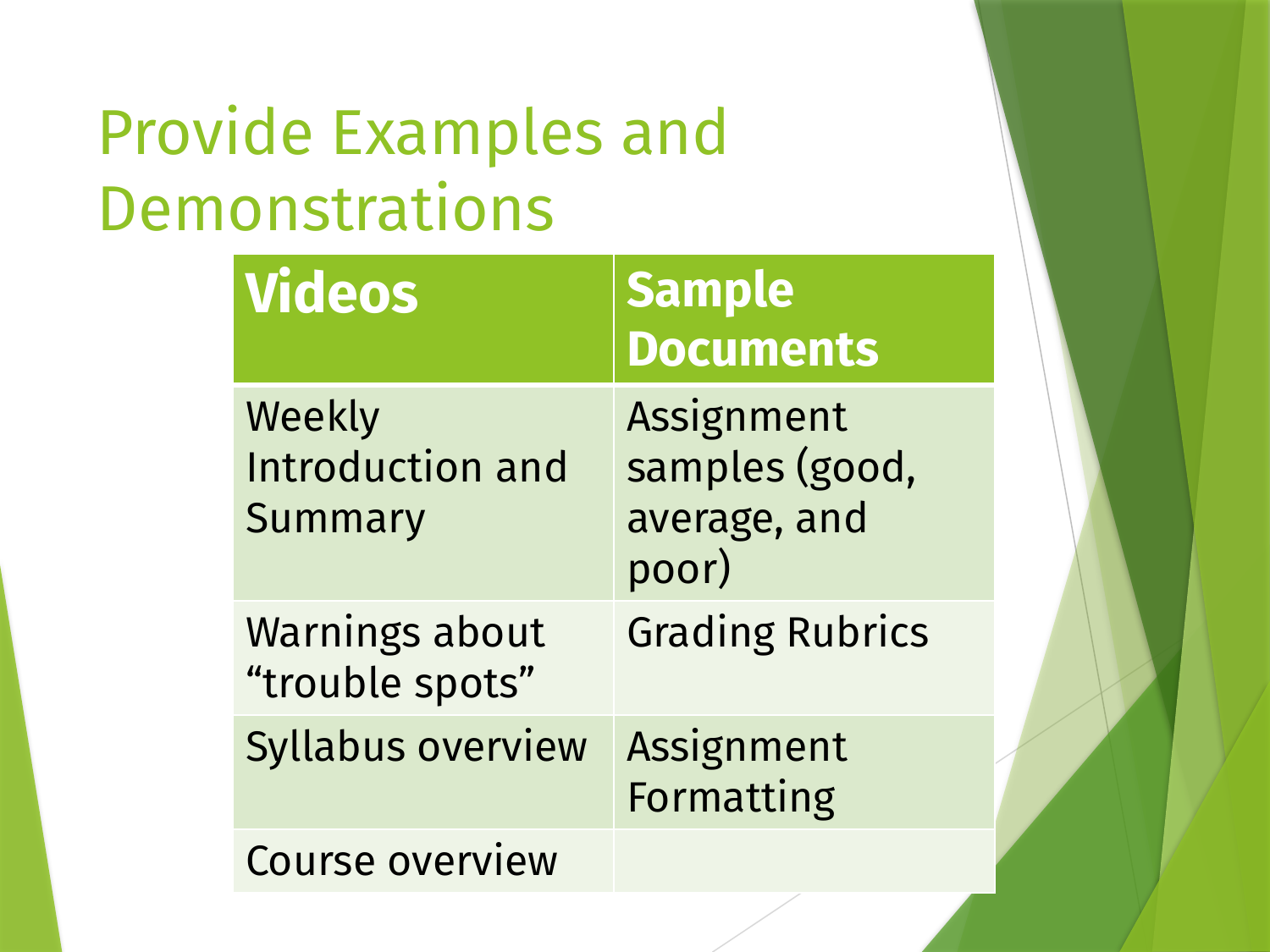

# Provide Examples and Demonstrations
| Videos | Sample Documents |
| --- | --- |
| Weekly Introduction and Summary | Assignment samples (good, average, and poor) |
| Warnings about “trouble spots” | Grading Rubrics |
| Syllabus overview | Assignment Formatting |
| Course overview |  |